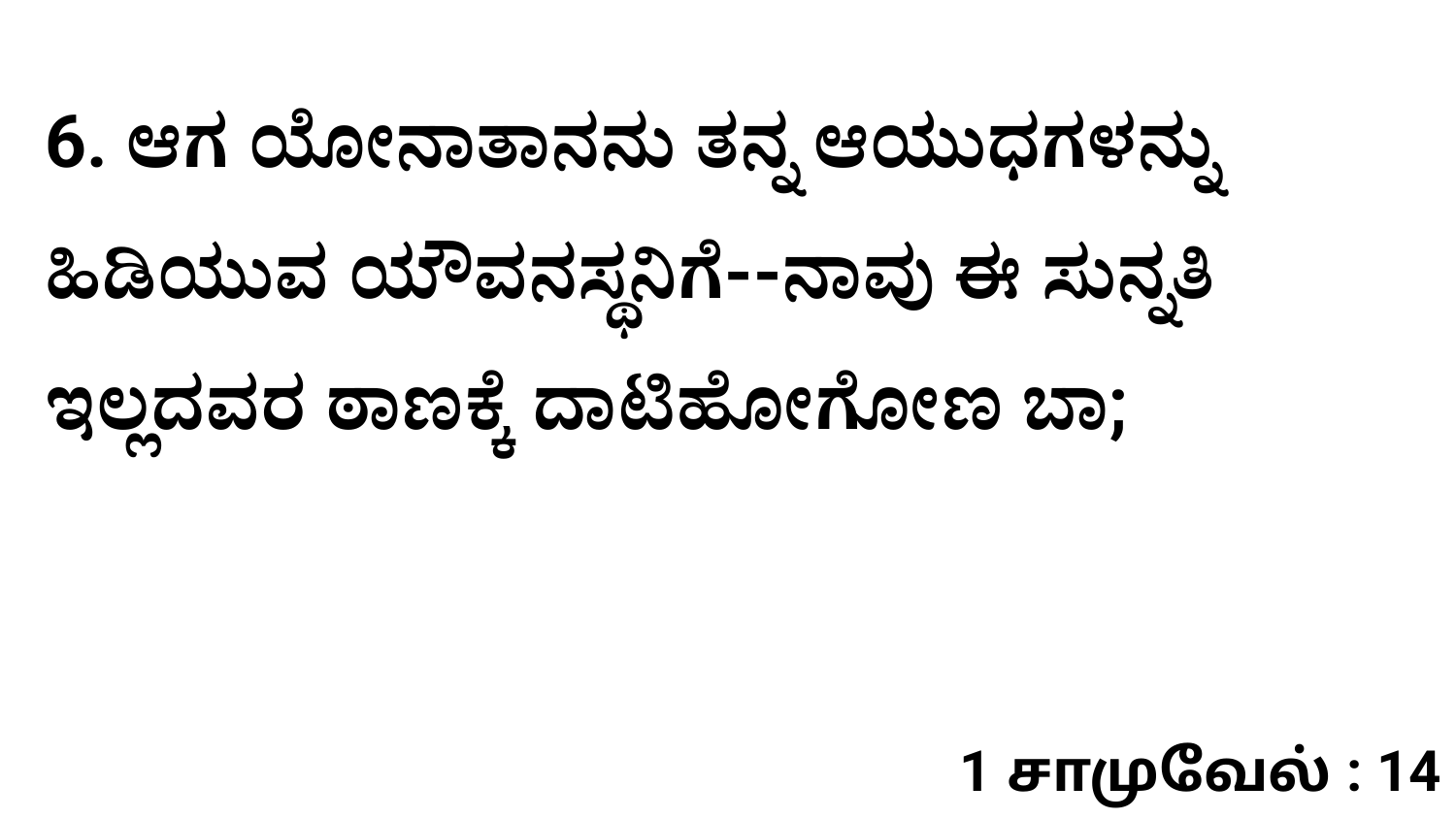

6. ಆಗ ಯೋನಾತಾನನು ತನ್ನ ಆಯುಧಗಳನ್ನು ಹಿಡಿಯುವ ಯೌವನಸ್ಥನಿಗೆ--ನಾವು ಈ ಸುನ್ನತಿ ಇಲ್ಲದವರ ಠಾಣಕ್ಕೆ ದಾಟಿಹೋಗೋಣ ಬಾ;
1 சாமுவேல் : 14